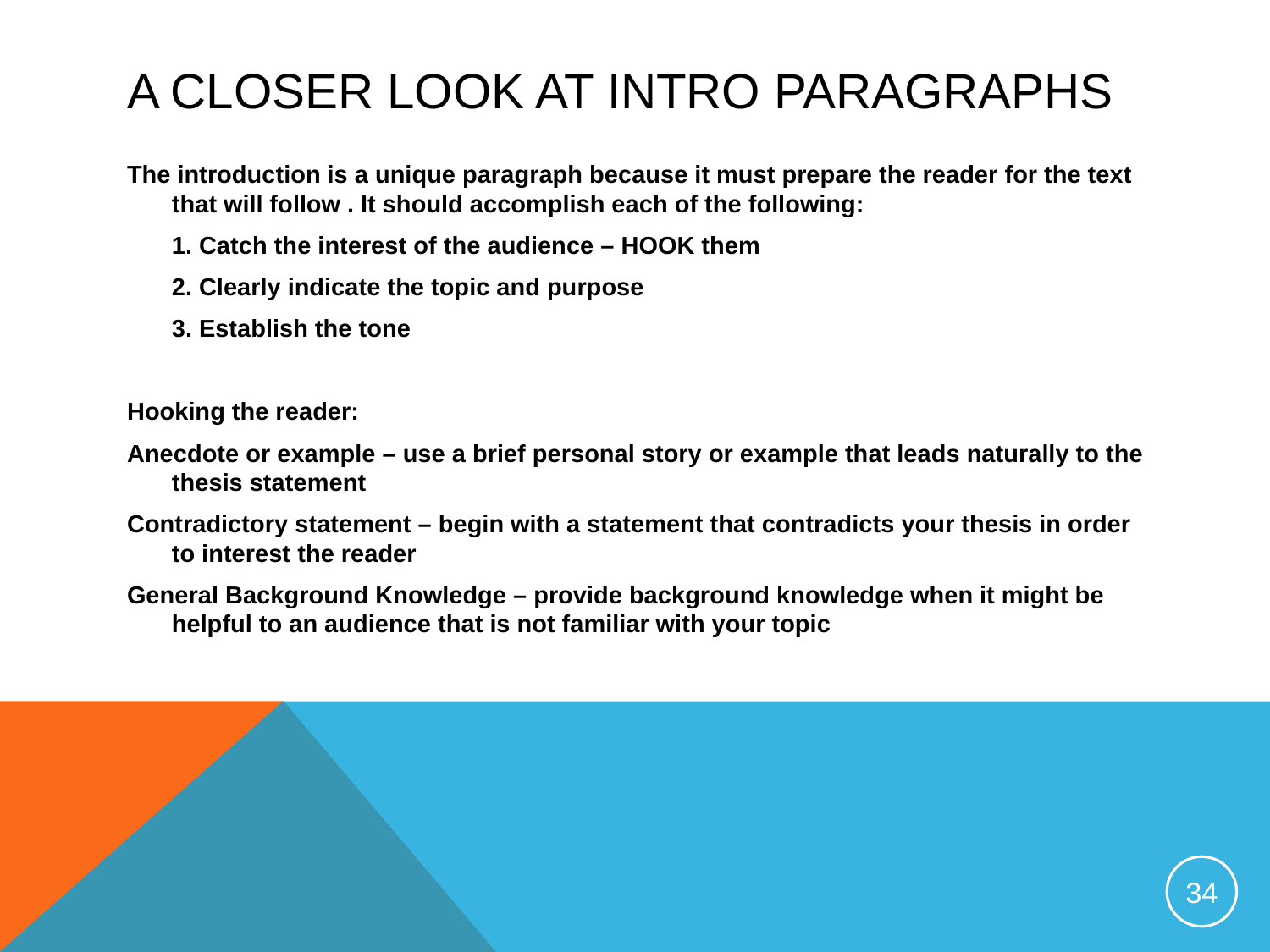

# A closer look at Intro paragraphs
The introduction is a unique paragraph because it must prepare the reader for the text that will follow . It should accomplish each of the following:
		1. Catch the interest of the audience – HOOK them
		2. Clearly indicate the topic and purpose
		3. Establish the tone

Hooking the reader:
Anecdote or example – use a brief personal story or example that leads naturally to the thesis statement
Contradictory statement – begin with a statement that contradicts your thesis in order to interest the reader
General Background Knowledge – provide background knowledge when it might be helpful to an audience that is not familiar with your topic

34